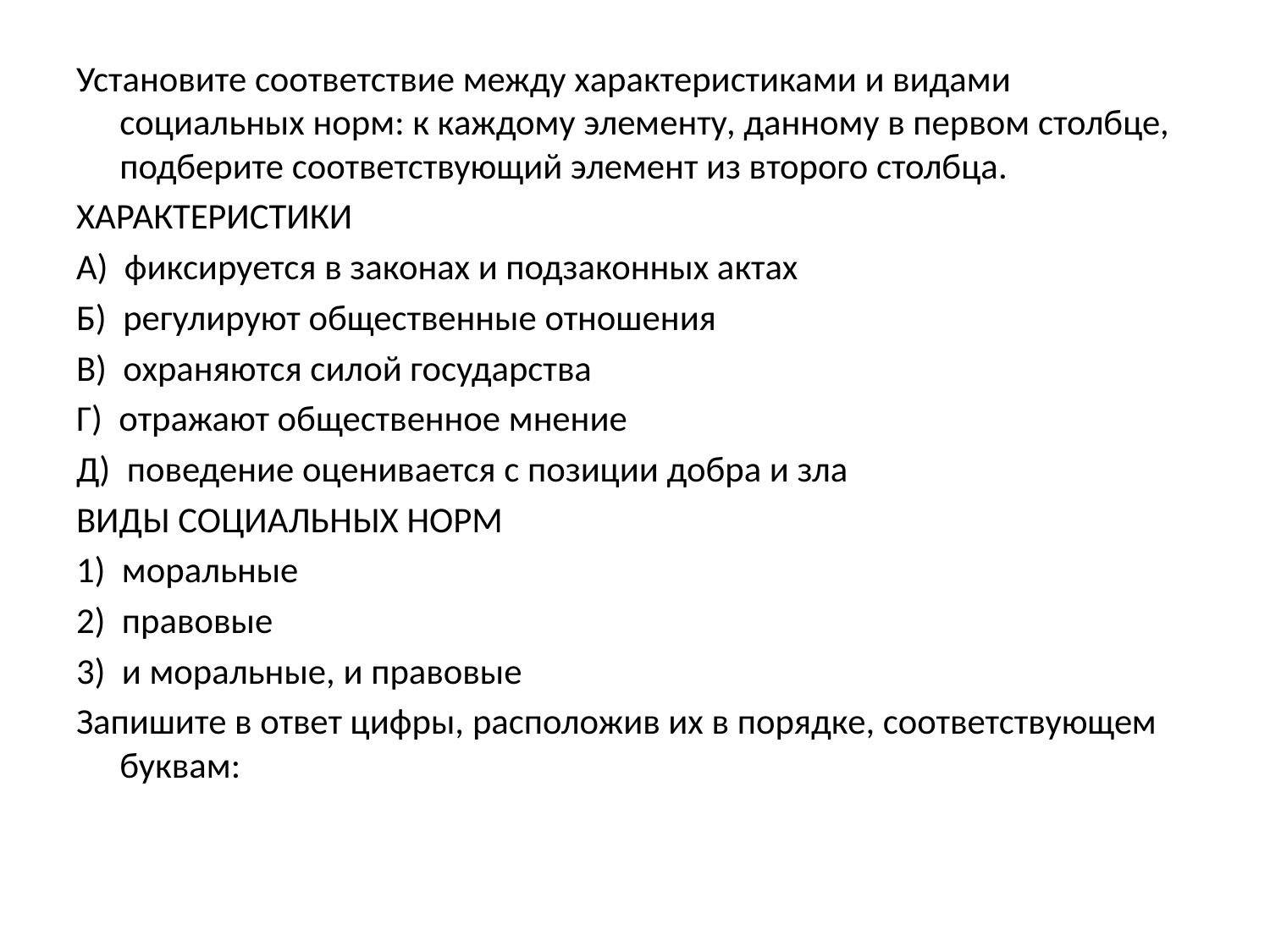

Установите соответствие между характеристиками и видами социальных норм: к каждому элементу, данному в первом столбце, подберите соответствующий элемент из второго столбца.
ХАРАКТЕРИСТИКИ
А)  фиксируется в законах и подзаконных актах
Б)  регулируют общественные отношения
В)  охраняются силой государства
Г)  отражают общественное мнение
Д)  поведение оценивается с позиции добра и зла
ВИДЫ СОЦИАЛЬНЫХ НОРМ
1)  моральные
2)  правовые
3)  и моральные, и правовые
Запишите в ответ цифры, расположив их в порядке, соответствующем буквам: